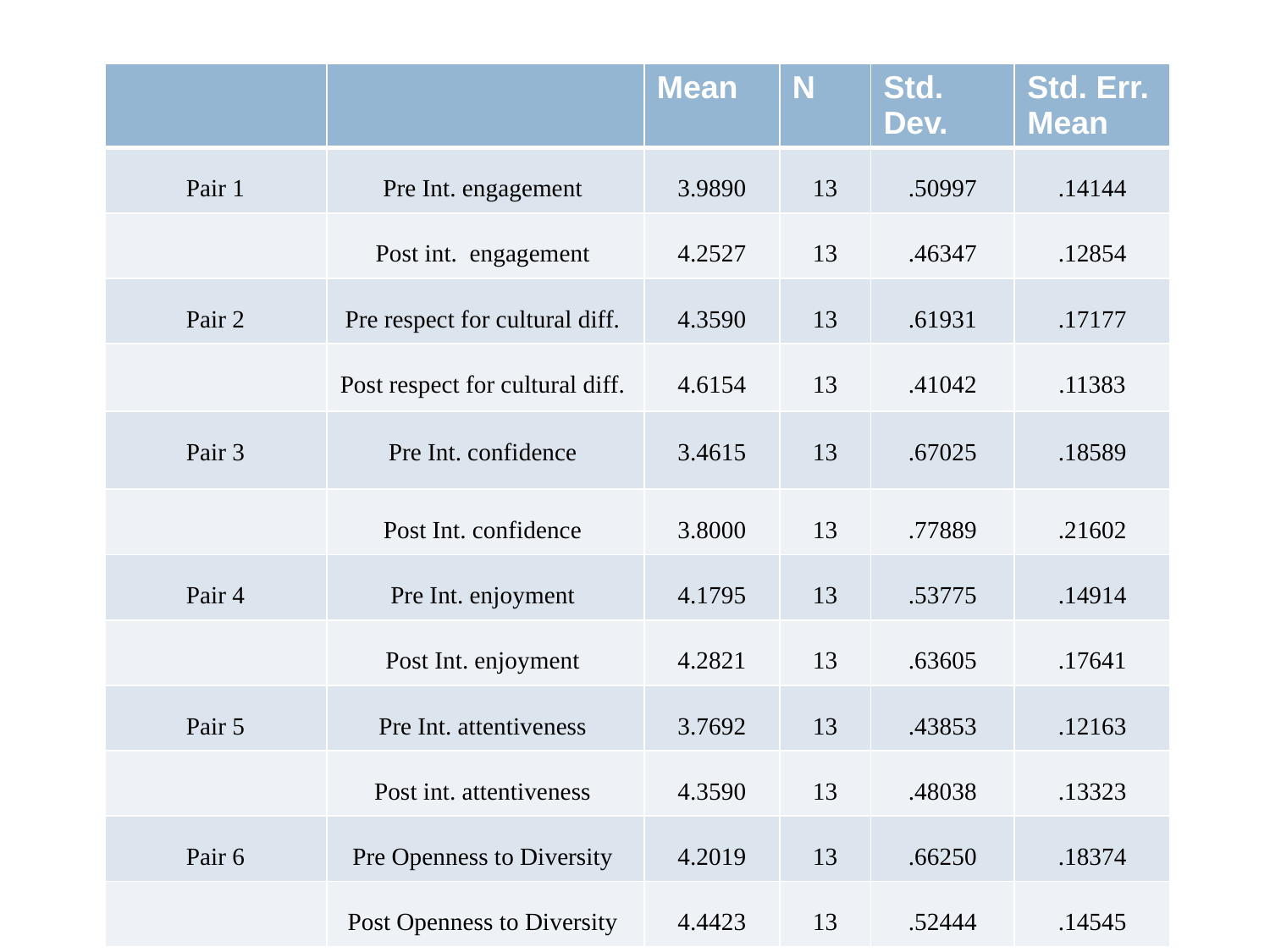

|  |  | Mean | N | Std. Dev. | Std. Err. Mean |
| --- | --- | --- | --- | --- | --- |
| Pair 1 | Pre Int. engagement | 3.9890 | 13 | .50997 | .14144 |
|  | Post int. engagement | 4.2527 | 13 | .46347 | .12854 |
| Pair 2 | Pre respect for cultural diff. | 4.3590 | 13 | .61931 | .17177 |
|  | Post respect for cultural diff. | 4.6154 | 13 | .41042 | .11383 |
| Pair 3 | Pre Int. confidence | 3.4615 | 13 | .67025 | .18589 |
|  | Post Int. confidence | 3.8000 | 13 | .77889 | .21602 |
| Pair 4 | Pre Int. enjoyment | 4.1795 | 13 | .53775 | .14914 |
|  | Post Int. enjoyment | 4.2821 | 13 | .63605 | .17641 |
| Pair 5 | Pre Int. attentiveness | 3.7692 | 13 | .43853 | .12163 |
|  | Post int. attentiveness | 4.3590 | 13 | .48038 | .13323 |
| Pair 6 | Pre Openness to Diversity | 4.2019 | 13 | .66250 | .18374 |
|  | Post Openness to Diversity | 4.4423 | 13 | .52444 | .14545 |